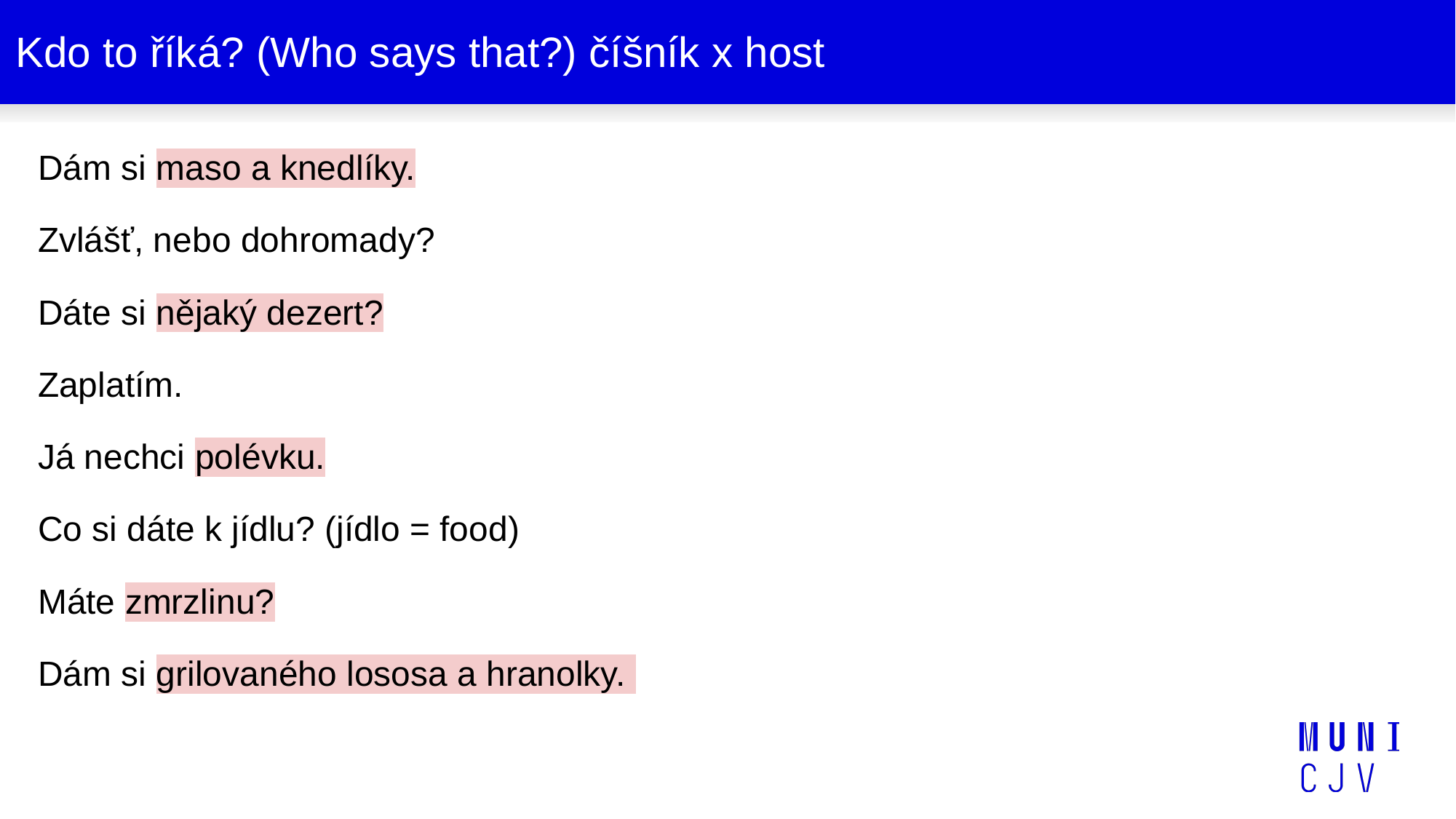

# Kdo to říká? (Who says that?) číšník x host
Dám si maso a knedlíky.
Zvlášť, nebo dohromady?
Dáte si nějaký dezert?
Zaplatím.
Já nechci polévku.
Co si dáte k jídlu? (jídlo = food)
Máte zmrzlinu?
Dám si grilovaného lososa a hranolky.